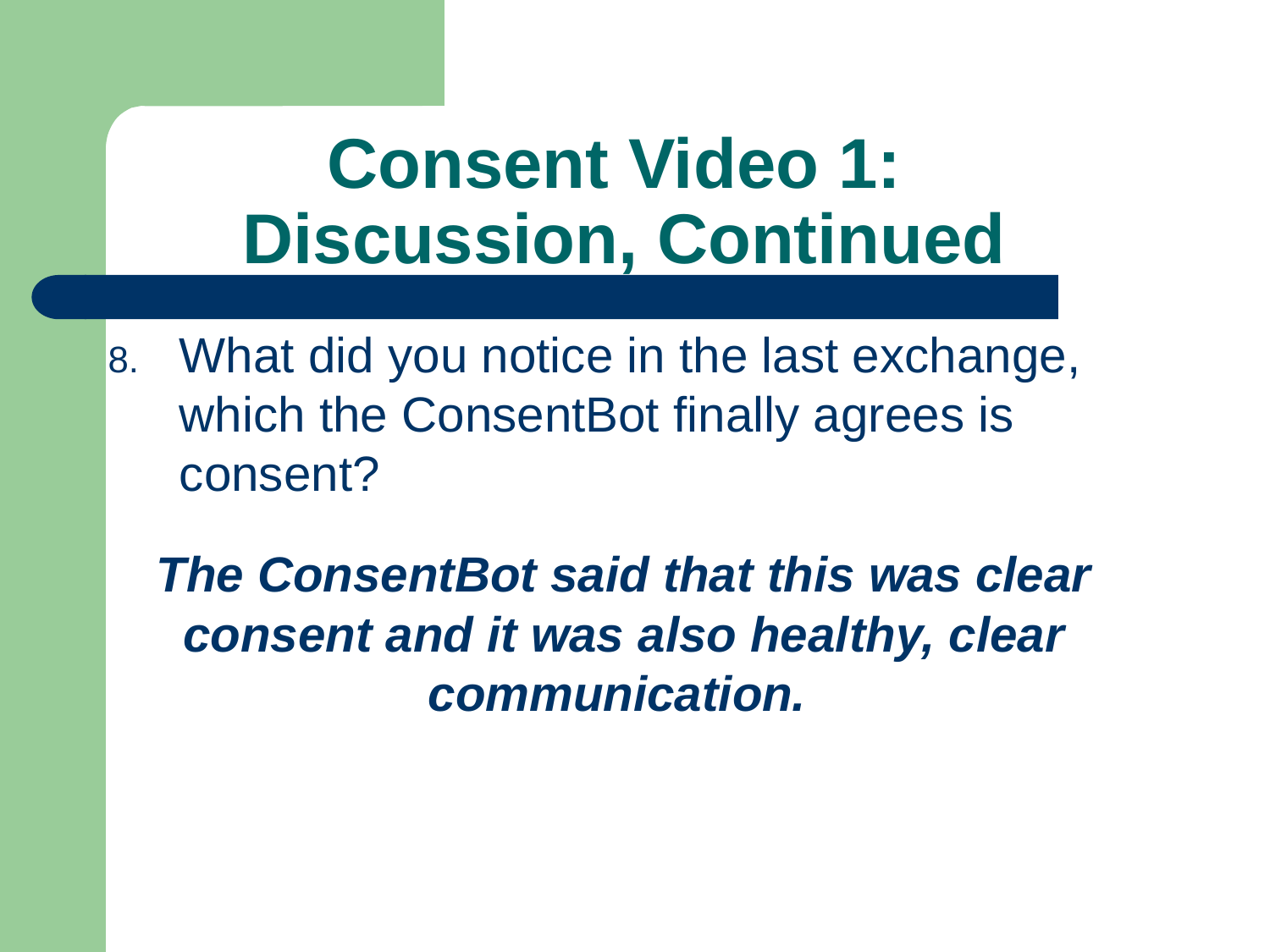

# Consent Video 1: Discussion, Continued
What did you notice in the last exchange, which the ConsentBot finally agrees is consent?
The ConsentBot said that this was clear consent and it was also healthy, clear communication.